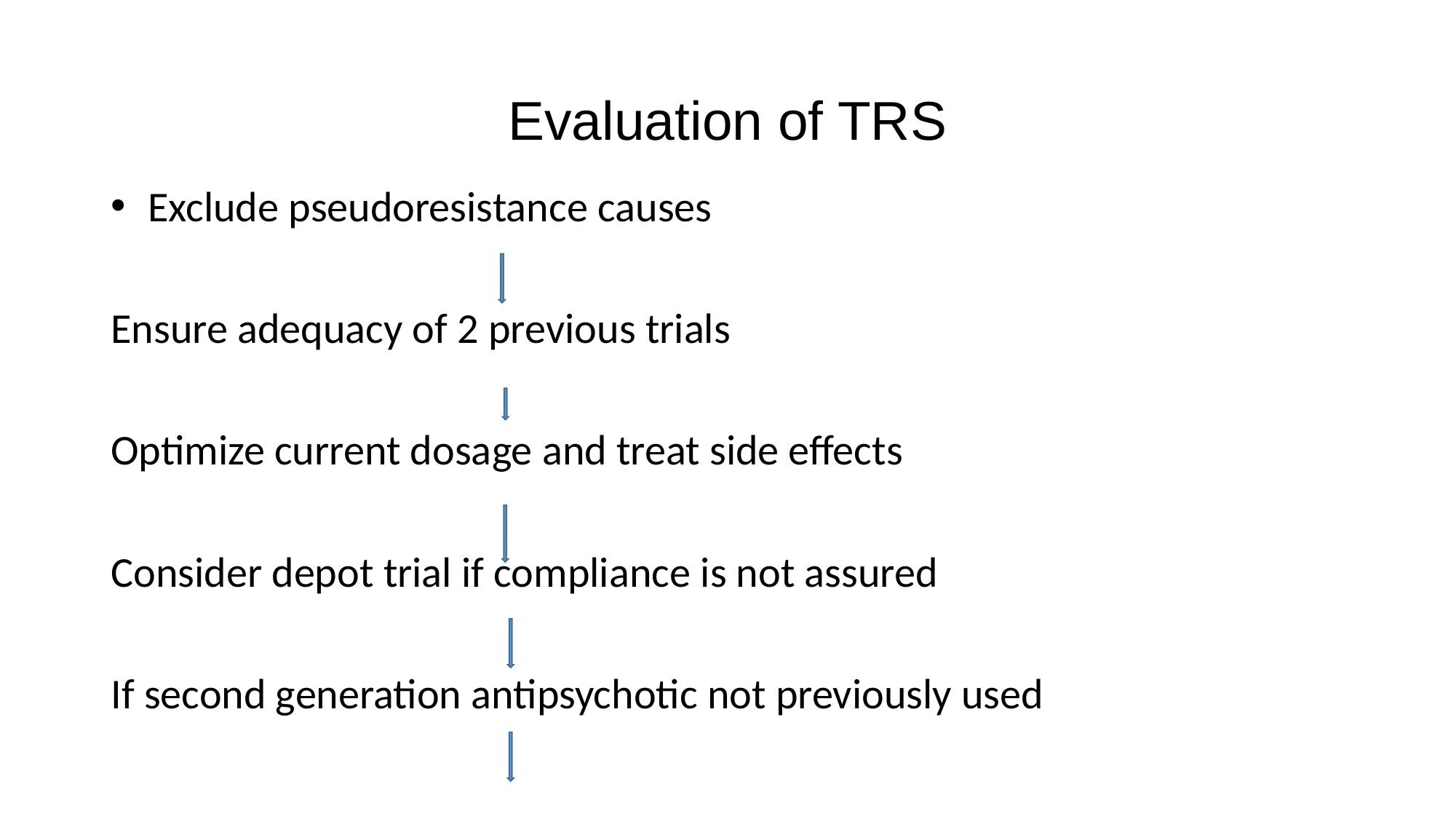

# Evaluation of TRS
 Exclude pseudoresistance causes

Ensure adequacy of 2 previous trials

Optimize current dosage and treat side effects

Consider depot trial if compliance is not assured

If second generation antipsychotic not previously used